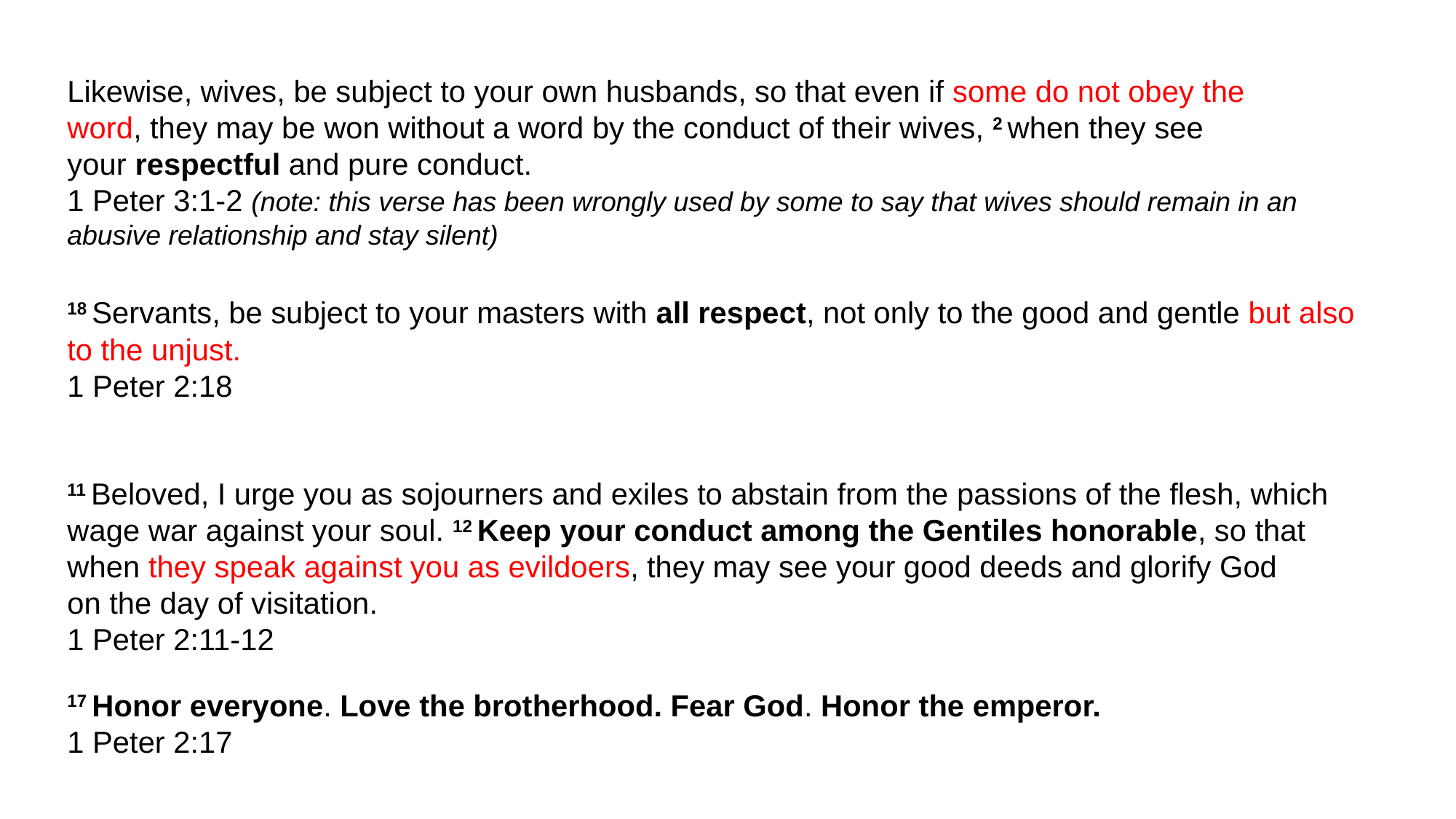

Likewise, wives, be subject to your own husbands, so that even if some do not obey the word, they may be won without a word by the conduct of their wives, 2 when they see your respectful and pure conduct.
1 Peter 3:1-2 (note: this verse has been wrongly used by some to say that wives should remain in an abusive relationship and stay silent)
18 Servants, be subject to your masters with all respect, not only to the good and gentle but also to the unjust.
1 Peter 2:18
11 Beloved, I urge you as sojourners and exiles to abstain from the passions of the flesh, which wage war against your soul. 12 Keep your conduct among the Gentiles honorable, so that when they speak against you as evildoers, they may see your good deeds and glorify God on the day of visitation.
1 Peter 2:11-12
17 Honor everyone. Love the brotherhood. Fear God. Honor the emperor.
1 Peter 2:17